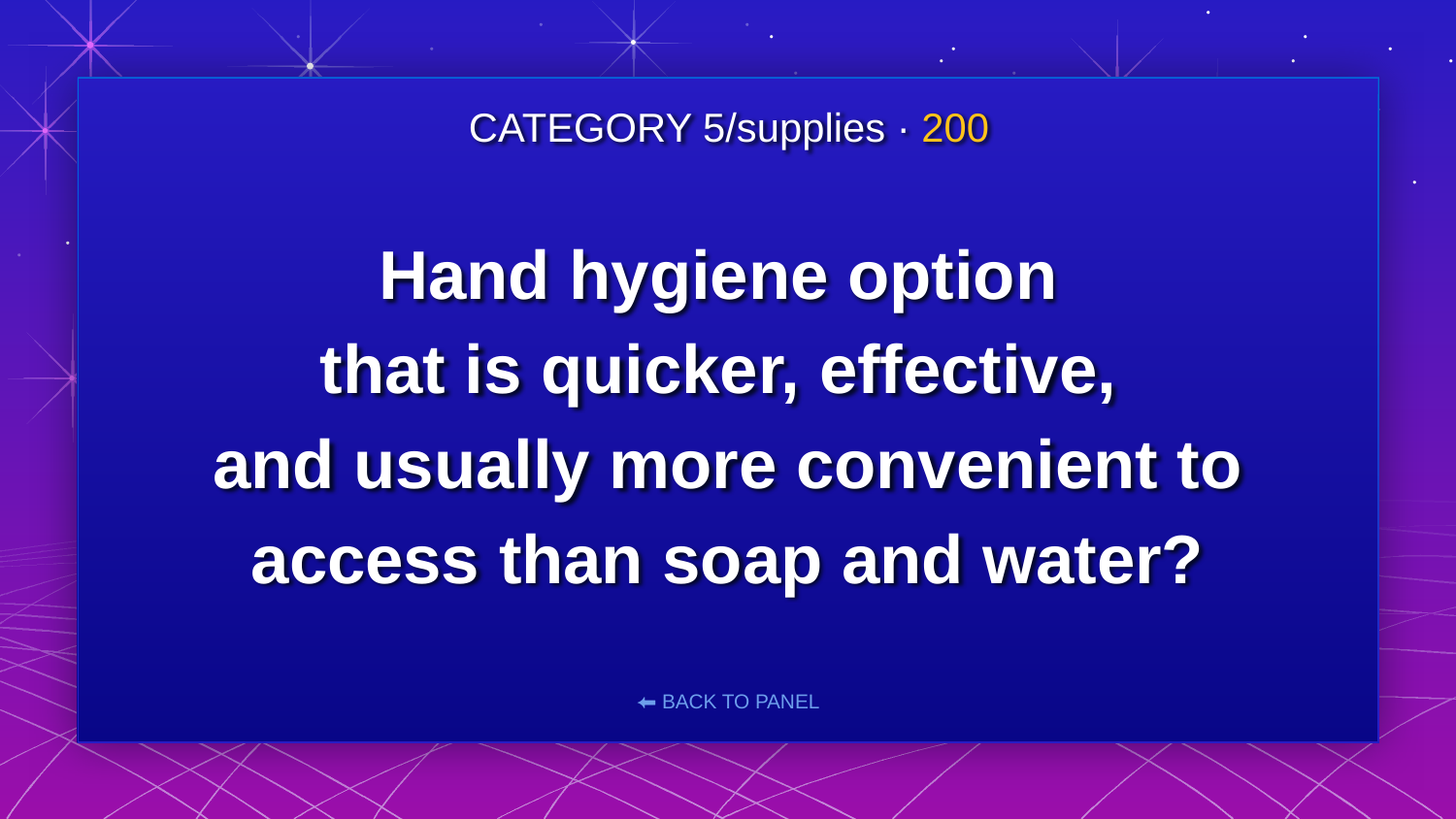

CATEGORY 5/supplies · 200
# Hand hygiene option that is quicker, effective, and usually more convenient to access than soap and water?